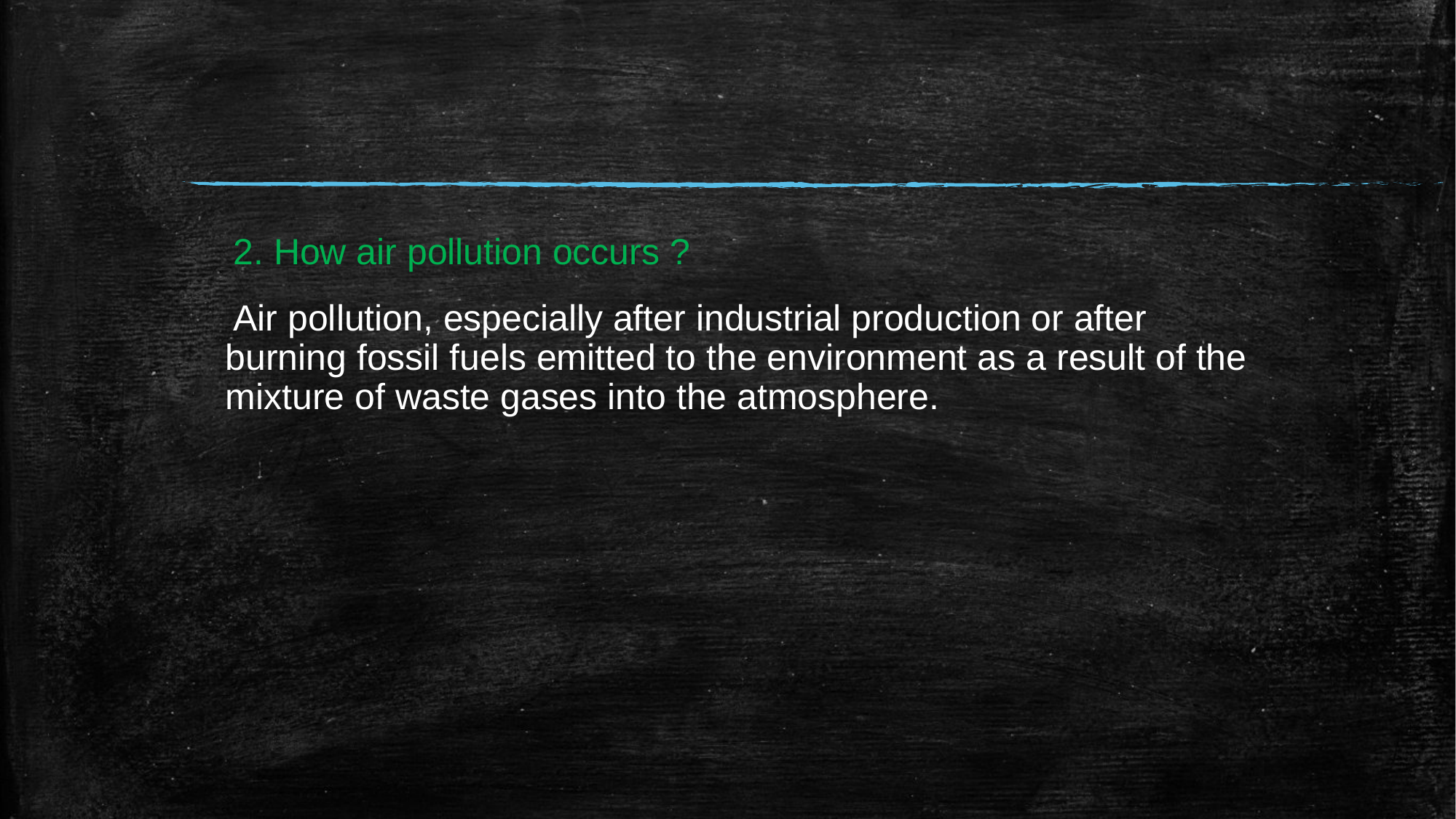

2. How air pollution occurs ?
    Air pollution, especially after industrial production or after burning fossil fuels emitted to the environment as a result of the mixture of waste gases into the atmosphere.